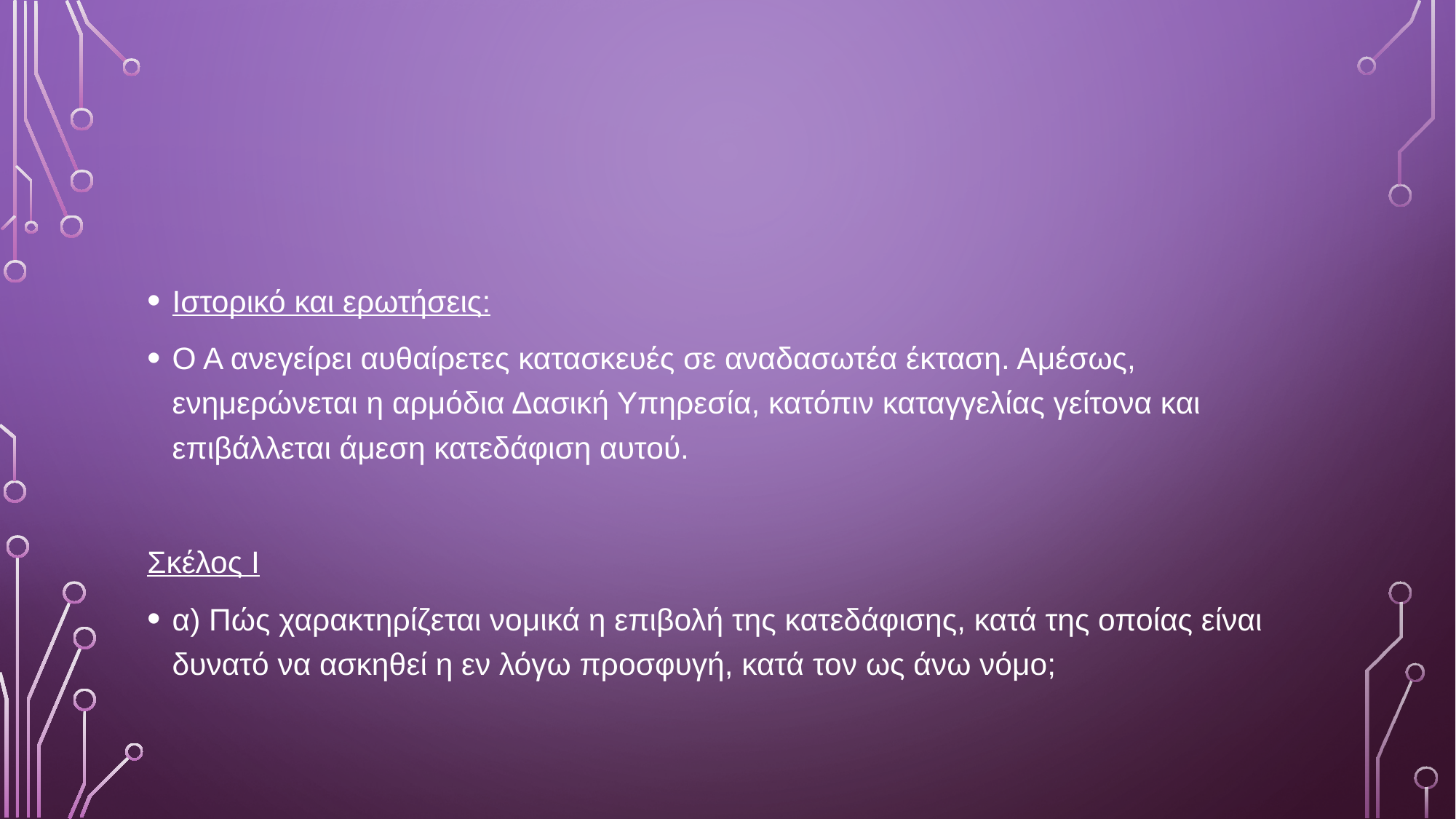

#
Ιστορικό και ερωτήσεις:
Ο Α ανεγείρει αυθαίρετες κατασκευές σε αναδασωτέα έκταση. Αμέσως, ενημερώνεται η αρμόδια Δασική Υπηρεσία, κατόπιν καταγγελίας γείτονα και επιβάλλεται άμεση κατεδάφιση αυτού.

Σκέλος Ι
α) Πώς χαρακτηρίζεται νομικά η επιβολή της κατεδάφισης, κατά της οποίας είναι δυνατό να ασκηθεί η εν λόγω προσφυγή, κατά τον ως άνω νόμο;